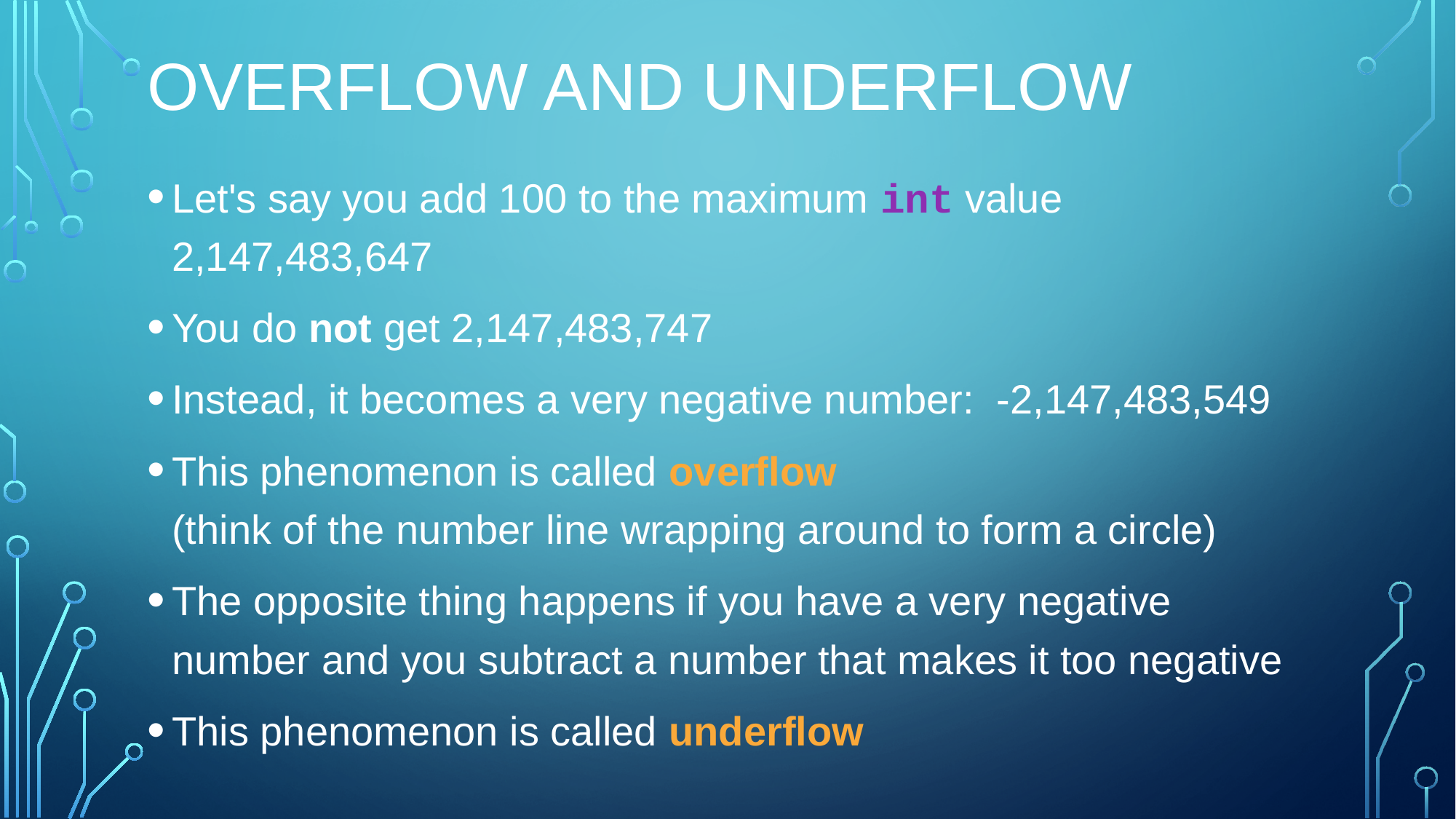

# Overflow and underflow
Let's say you add 100 to the maximum int value 2,147,483,647
You do not get 2,147,483,747
Instead, it becomes a very negative number:  -2,147,483,549
This phenomenon is called overflow
(think of the number line wrapping around to form a circle)
The opposite thing happens if you have a very negative number and you subtract a number that makes it too negative
This phenomenon is called underflow